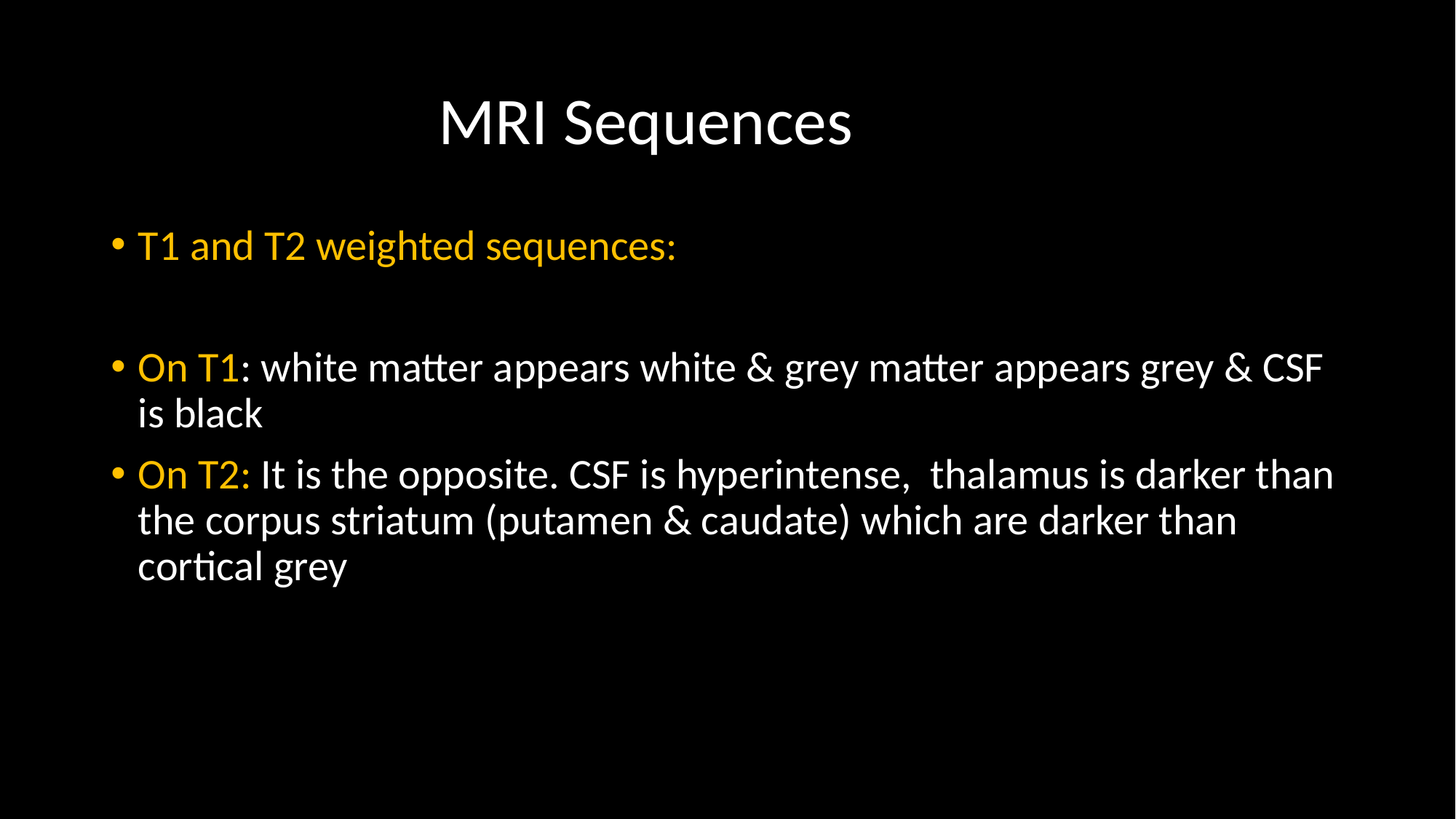

# MRI Sequences
T1 and T2 weighted sequences:

On T1: white matter appears white & grey matter appears grey & CSF is black
On T2: It is the opposite. CSF is hyperintense,  thalamus is darker than the corpus striatum (putamen & caudate) which are darker than cortical grey